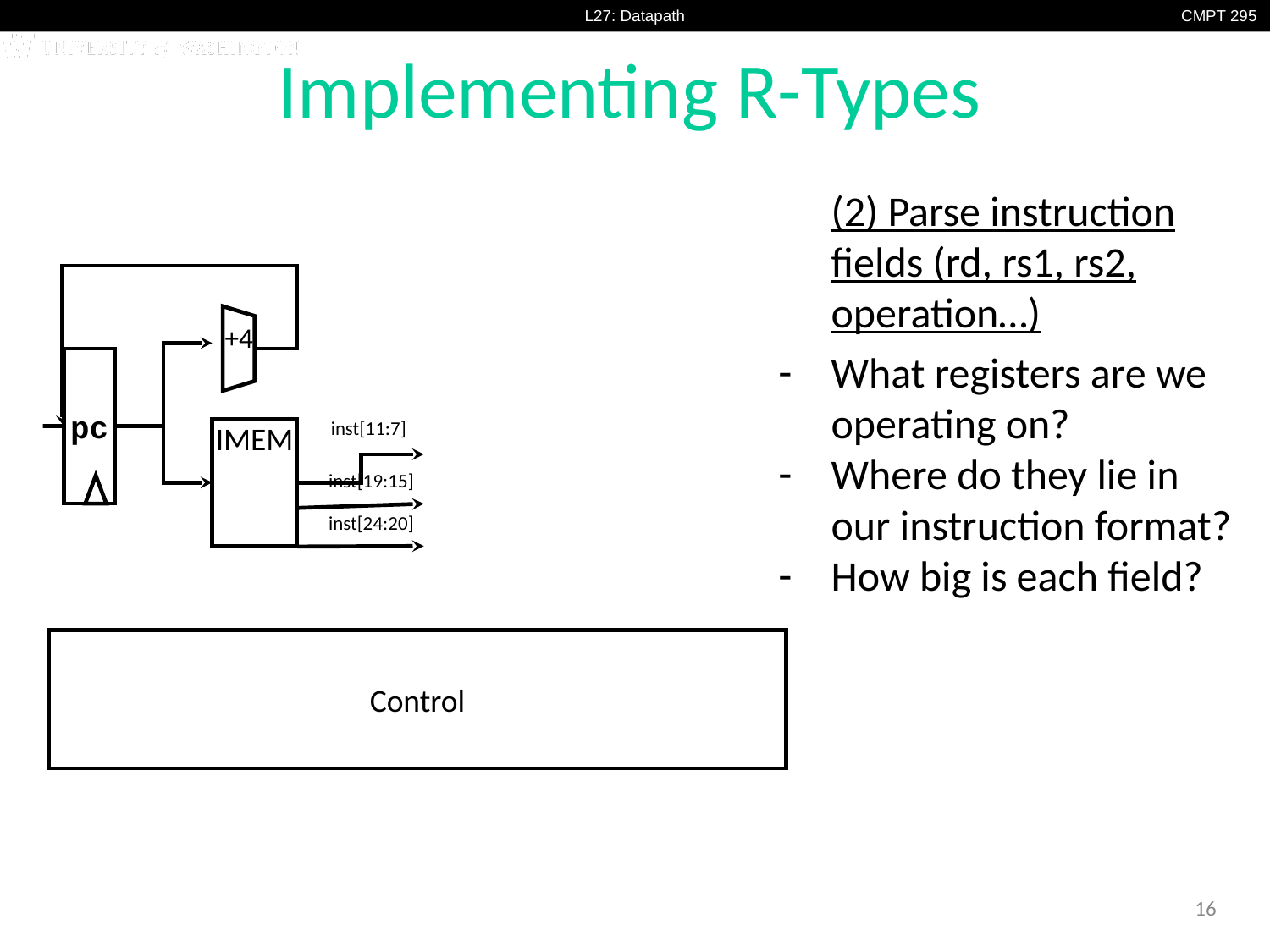

# Implementing R-Types
(2) Parse instruction fields (rd, rs1, rs2, operation…)
What registers are we operating on?
Where do they lie in our instruction format?
How big is each field?
+4

pc

inst[11:7]
IMEM
inst[19:15]
inst[24:20]
Control

16